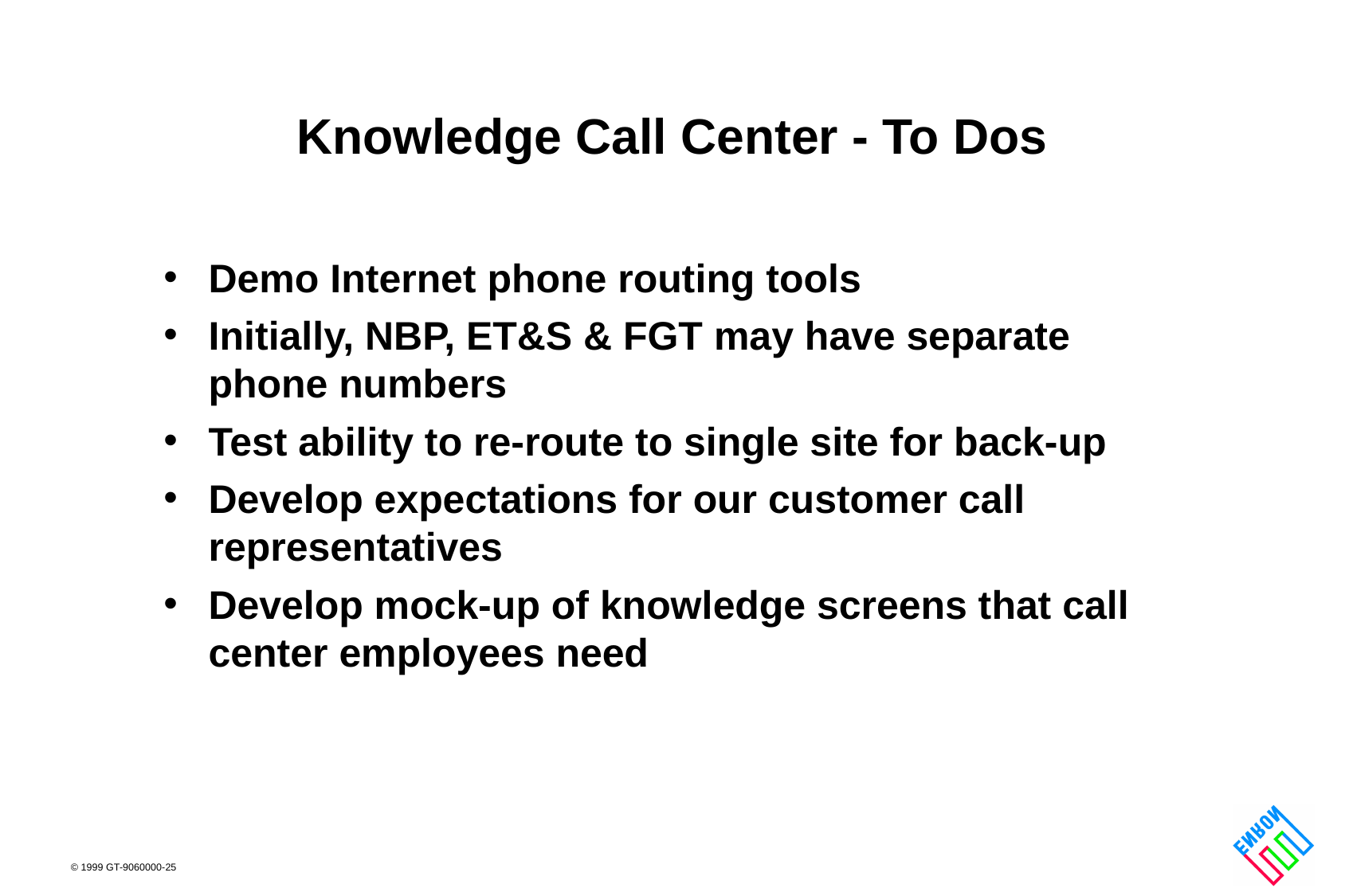

# Knowledge Call Center - To Dos
Demo Internet phone routing tools
Initially, NBP, ET&S & FGT may have separate phone numbers
Test ability to re-route to single site for back-up
Develop expectations for our customer call representatives
Develop mock-up of knowledge screens that call center employees need